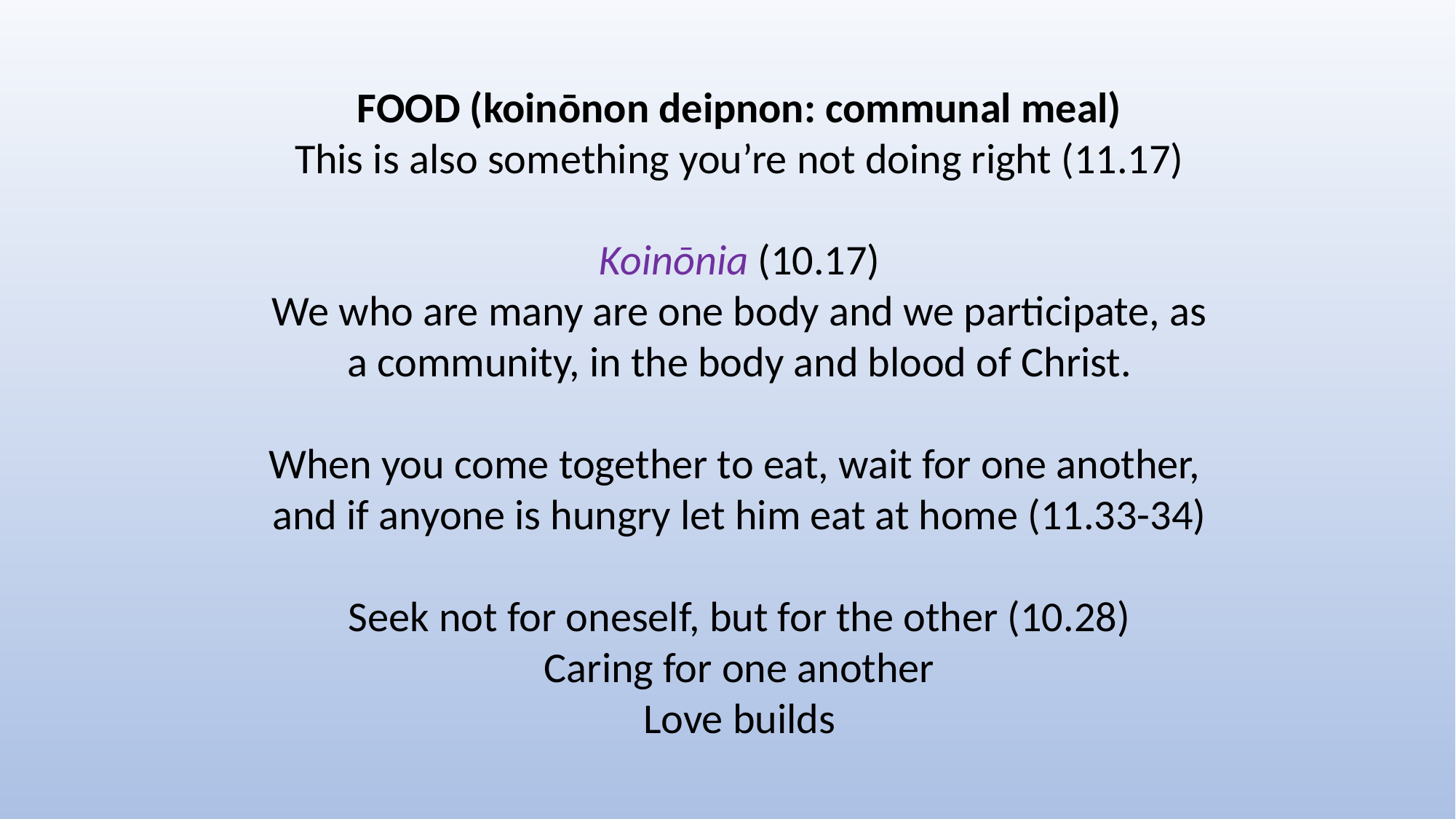

FOOD (koinōnon deipnon: communal meal)
This is also something you’re not doing right (11.17)

Koinōnia (10.17)
We who are many are one body and we participate, as a community, in the body and blood of Christ.

When you come together to eat, wait for one another,
and if anyone is hungry let him eat at home (11.33-34)

Seek not for oneself, but for the other (10.28)
Caring for one another
Love builds